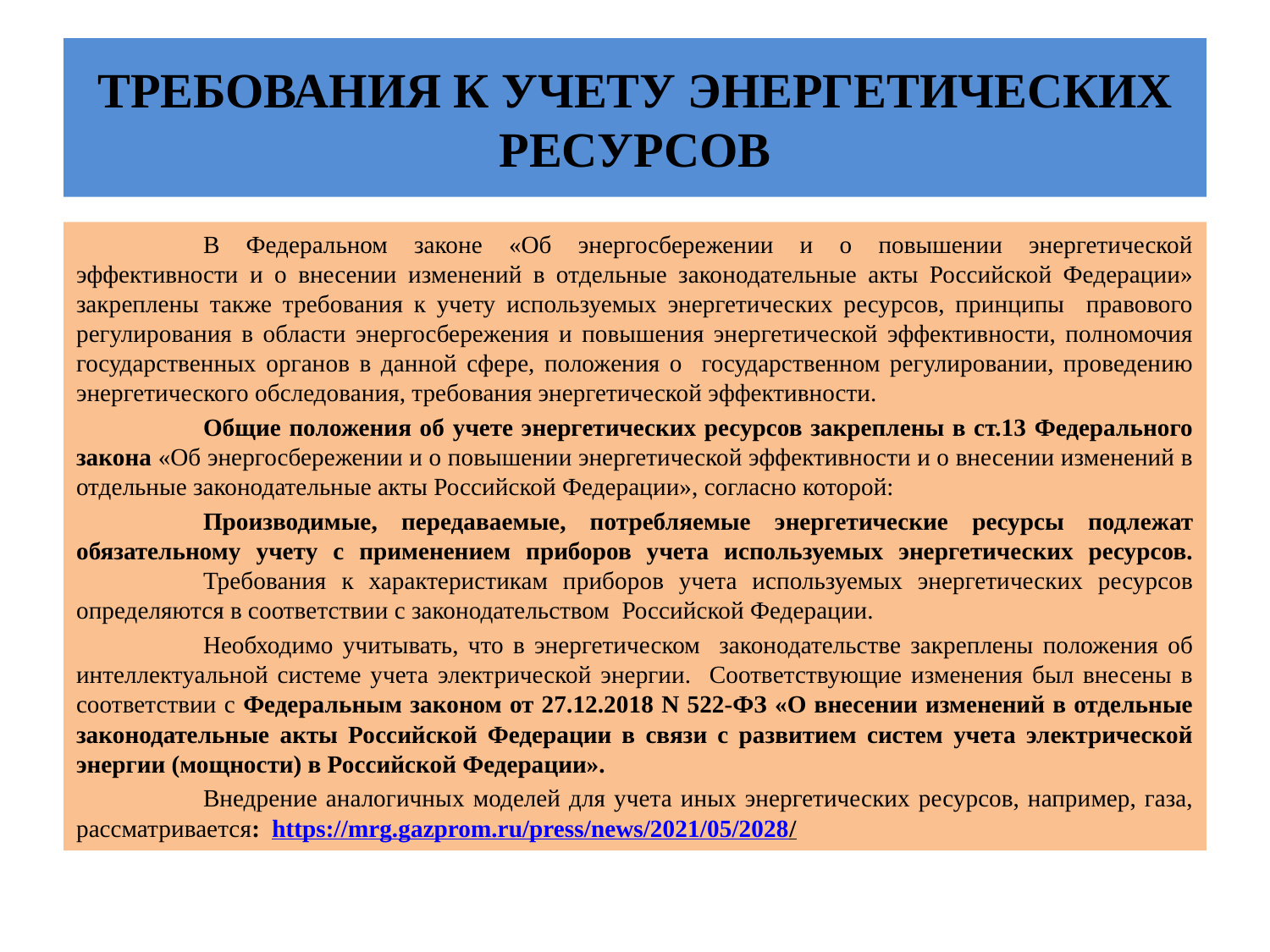

# ТРЕБОВАНИЯ К УЧЕТУ ЭНЕРГЕТИЧЕСКИХ РЕСУРСОВ
	В Федеральном законе «Об энергосбережении и о повышении энергетической эффективности и о внесении изменений в отдельные законодательные акты Российской Федерации» закреплены также требования к учету используемых энергетических ресурсов, принципы  правового регулирования в области энергосбережения и повышения энергетической эффективности, полномочия государственных органов в данной сфере, положения о  государственном регулировании, проведению энергетического обследования, требования энергетической эффективности.
	Общие положения об учете энергетических ресурсов закреплены в ст.13 Федерального закона «Об энергосбережении и о повышении энергетической эффективности и о внесении изменений в отдельные законодательные акты Российской Федерации», согласно которой:
	Производимые, передаваемые, потребляемые энергетические ресурсы подлежат обязательному учету с применением приборов учета используемых энергетических ресурсов. 	Требования к характеристикам приборов учета используемых энергетических ресурсов определяются в соответствии с законодательством  Российской Федерации.
	Необходимо учитывать, что в энергетическом  законодательстве закреплены положения об интеллектуальной системе учета электрической энергии.  Соответствующие изменения был внесены в соответствии с Федеральным законом от 27.12.2018 N 522-ФЗ «О внесении изменений в отдельные законодательные акты Российской Федерации в связи с развитием систем учета электрической энергии (мощности) в Российской Федерации».
	Внедрение аналогичных моделей для учета иных энергетических ресурсов, например, газа, рассматривается:  https://mrg.gazprom.ru/press/news/2021/05/2028/